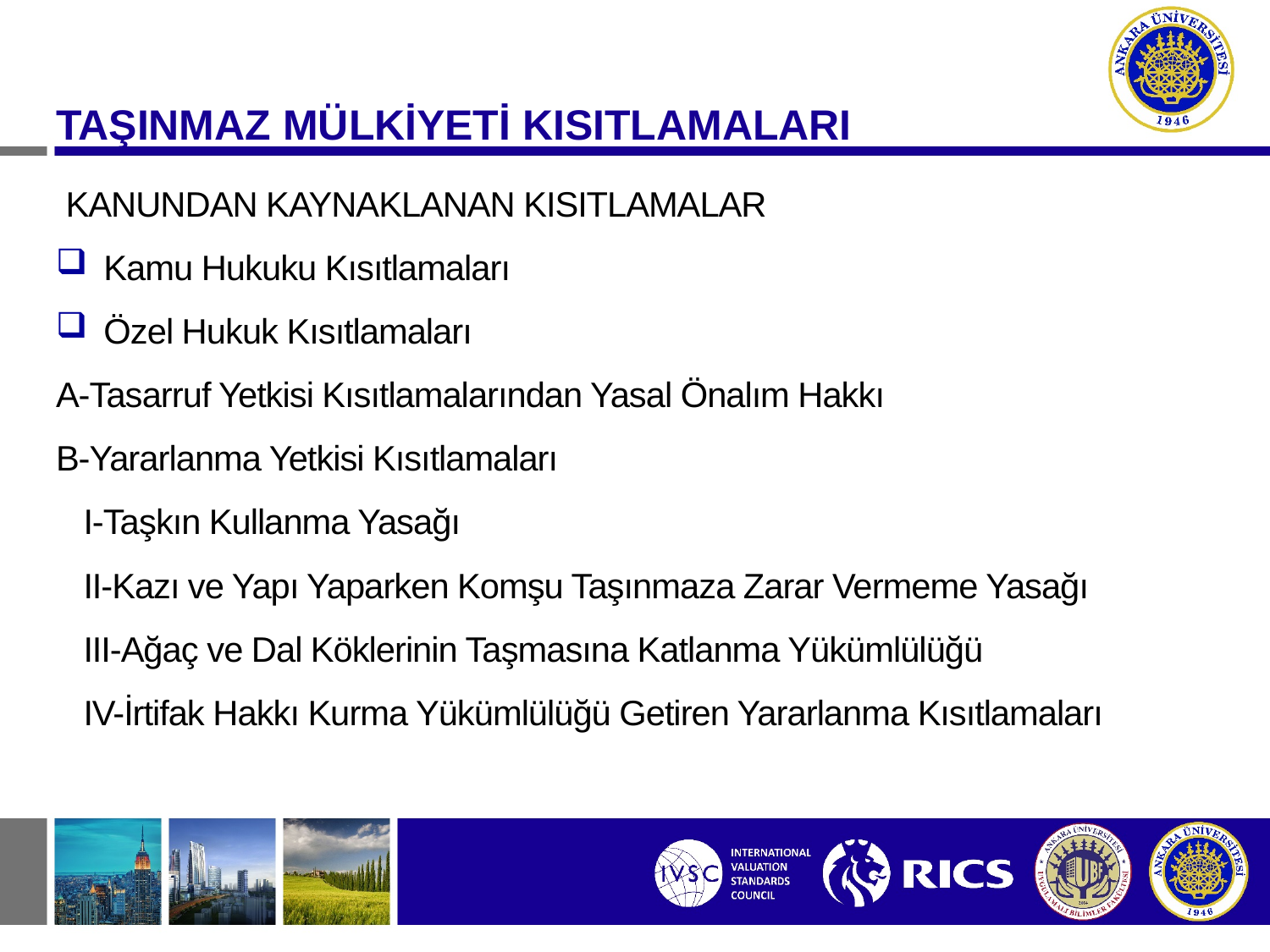

TAŞINMAZ MÜLKİYETİ KISITLAMALARI
 KANUNDAN KAYNAKLANAN KISITLAMALAR
Kamu Hukuku Kısıtlamaları
Özel Hukuk Kısıtlamaları
A-Tasarruf Yetkisi Kısıtlamalarından Yasal Önalım Hakkı
B-Yararlanma Yetkisi Kısıtlamaları
   I-Taşkın Kullanma Yasağı
   II-Kazı ve Yapı Yaparken Komşu Taşınmaza Zarar Vermeme Yasağı
   III-Ağaç ve Dal Köklerinin Taşmasına Katlanma Yükümlülüğü
   IV-İrtifak Hakkı Kurma Yükümlülüğü Getiren Yararlanma Kısıtlamaları